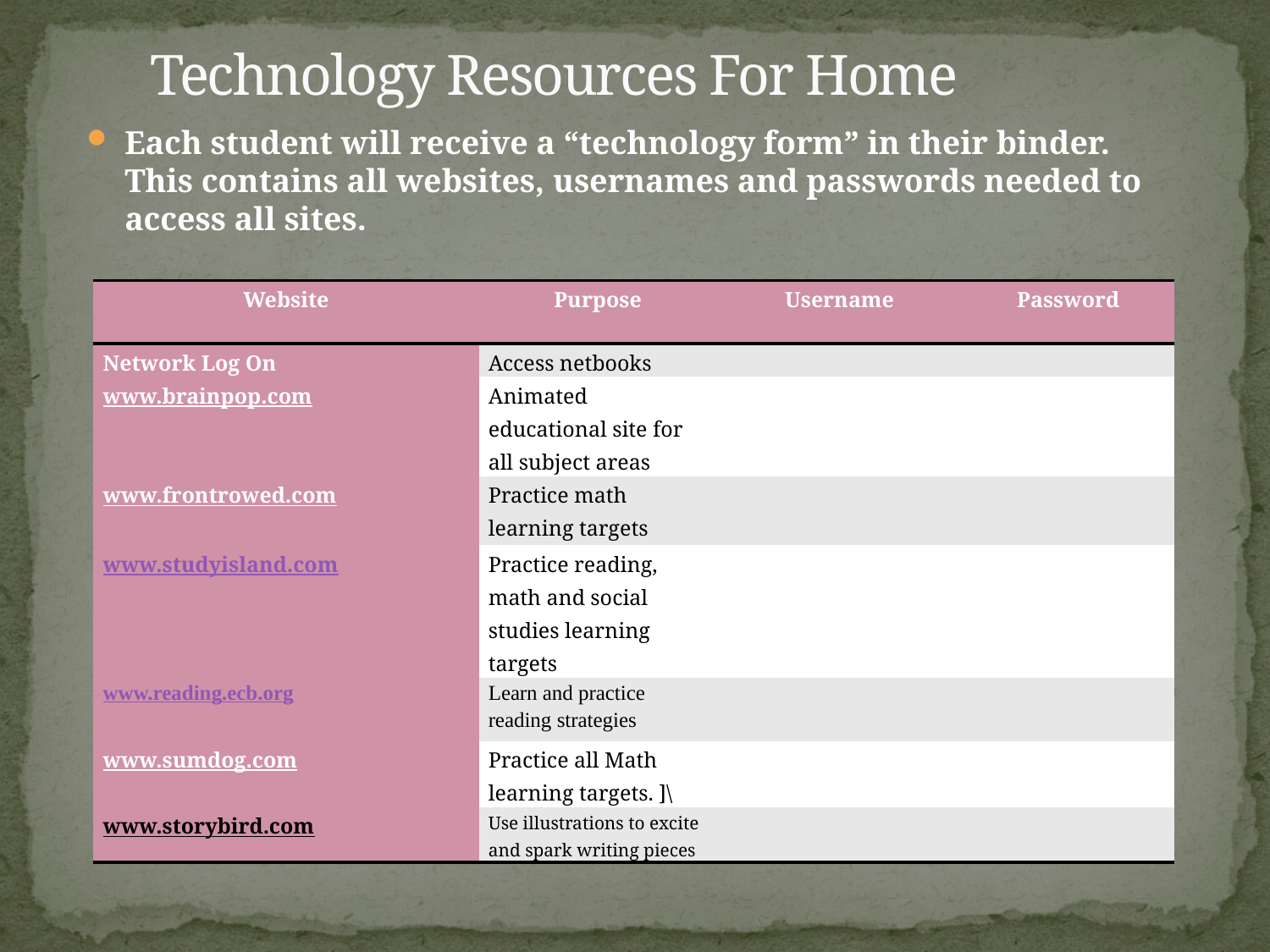

# Technology Resources For Home
Each student will receive a “technology form” in their binder.  This contains all websites, usernames and passwords needed to access all sites.

| Website | Purpose | Username | Password |
| --- | --- | --- | --- |
| Network Log On | Access netbooks |  |  |
| www.brainpop.com | Animated educational site for all subject areas |  |  |
| www.frontrowed.com | Practice math learning targets |  |  |
| www.studyisland.com | Practice reading, math and social studies learning targets |  |  |
| www.reading.ecb.org | Learn and practice reading strategies |  |  |
| www.sumdog.com | Practice all Math learning targets. ]\ |  |  |
| www.storybird.com | Use illustrations to excite and spark writing pieces |  |  |